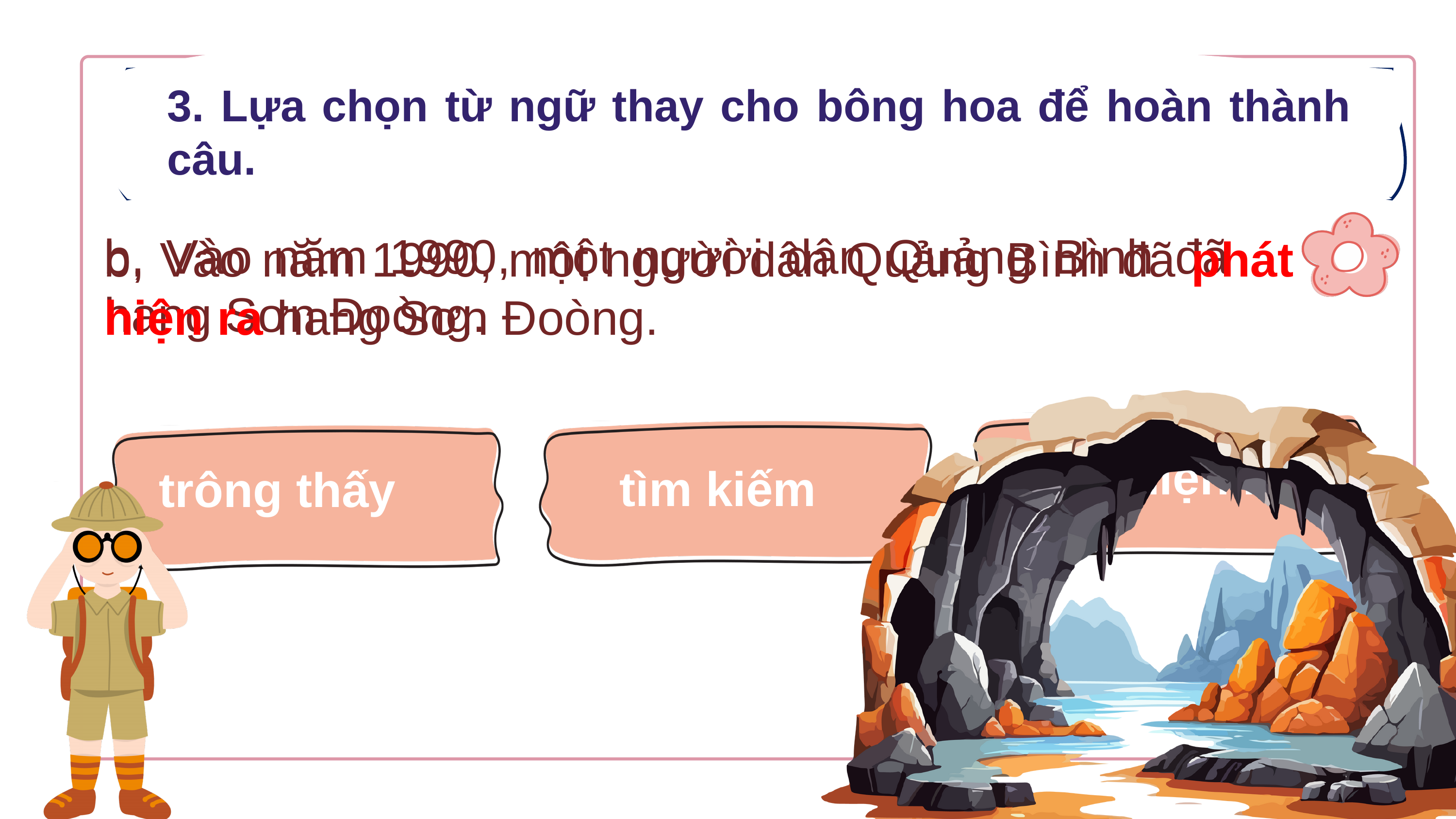

3. Lựa chọn từ ngữ thay cho bông hoa để hoàn thành câu.

b, Vào năm 1990, một người dân Quảng Bình đã    hang Sơn Đoòng.
b, Vào năm 1990, một người dân Quảng Bình đã phát hiện ra hang Sơn Đoòng.

phát hiện ra

tìm kiếm

trông thấy